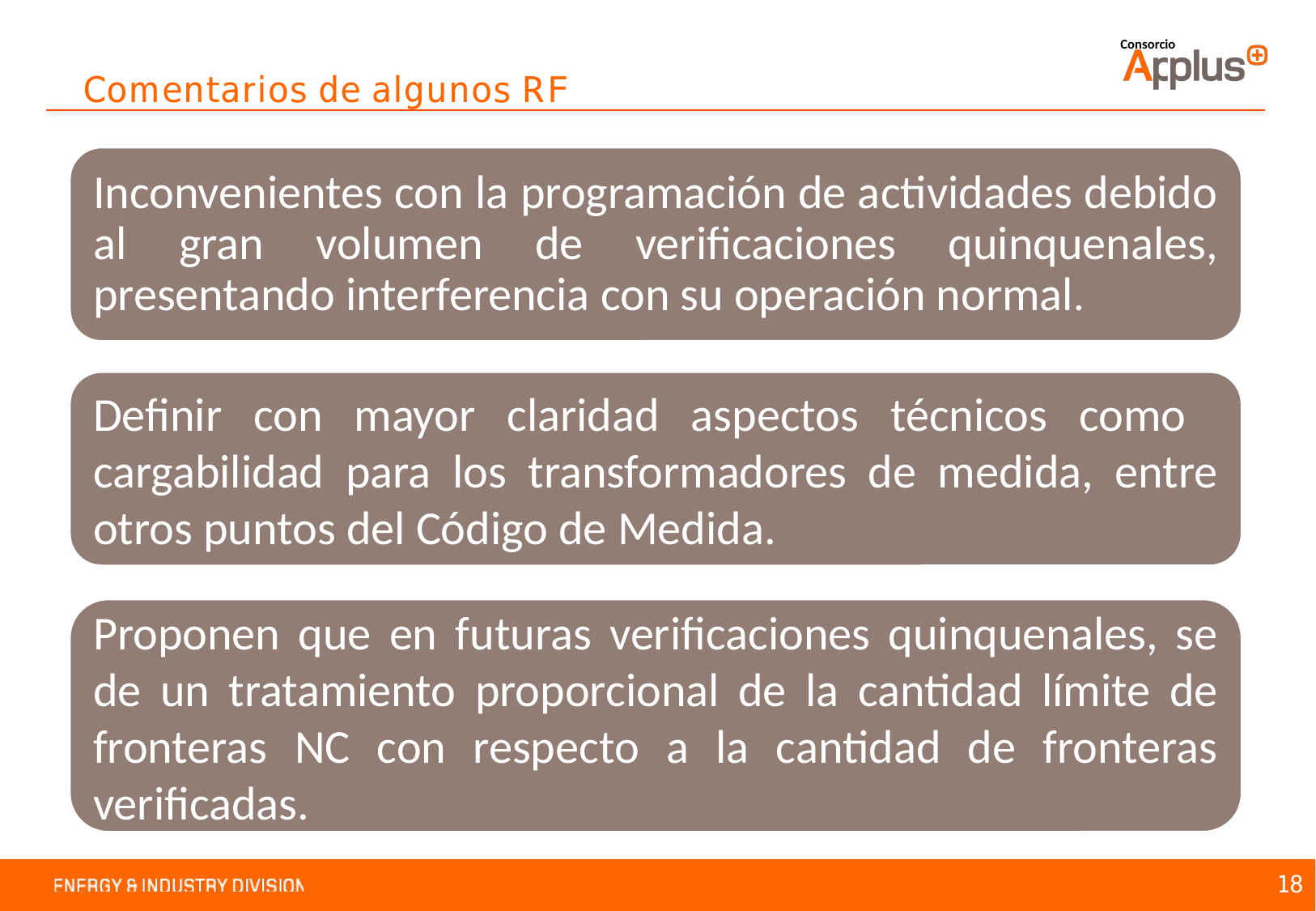

Consorcio
# Comentarios de algunos RF

Inconvenientes con la programación de actividades debido al gran volumen de verificaciones quinquenales, presentando interferencia con su operación normal.

Definir con mayor claridad aspectos técnicos como  cargabilidad para los transformadores de medida, entre otros puntos del Código de Medida.

Proponen que en futuras verificaciones quinquenales, se de un tratamiento proporcional de la cantidad límite de fronteras NC con respecto a la cantidad de fronteras verificadas.
18